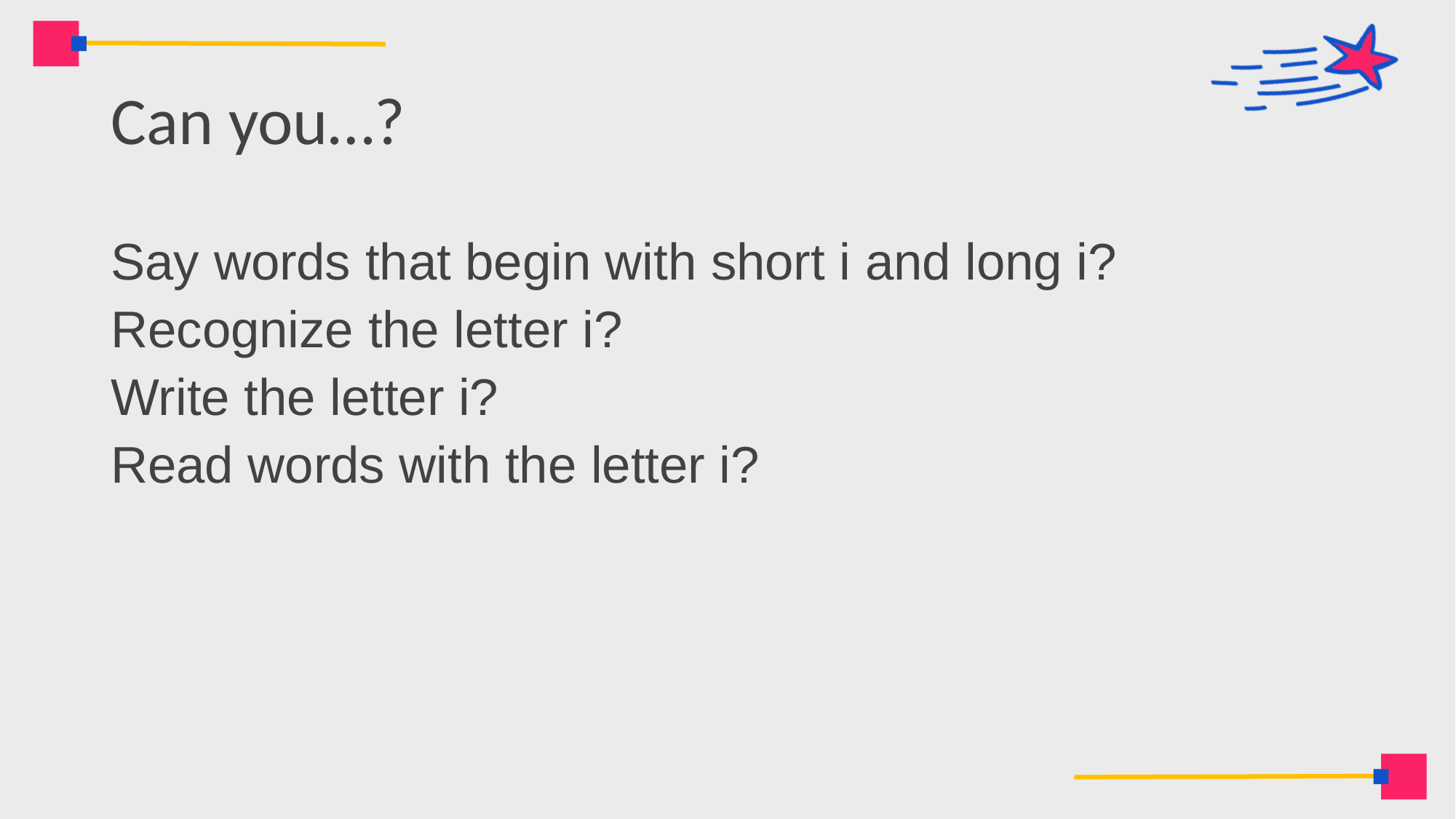

# Can you…?
Say words that begin with short i and long i?
Recognize the letter i?
Write the letter i?
Read words with the letter i?